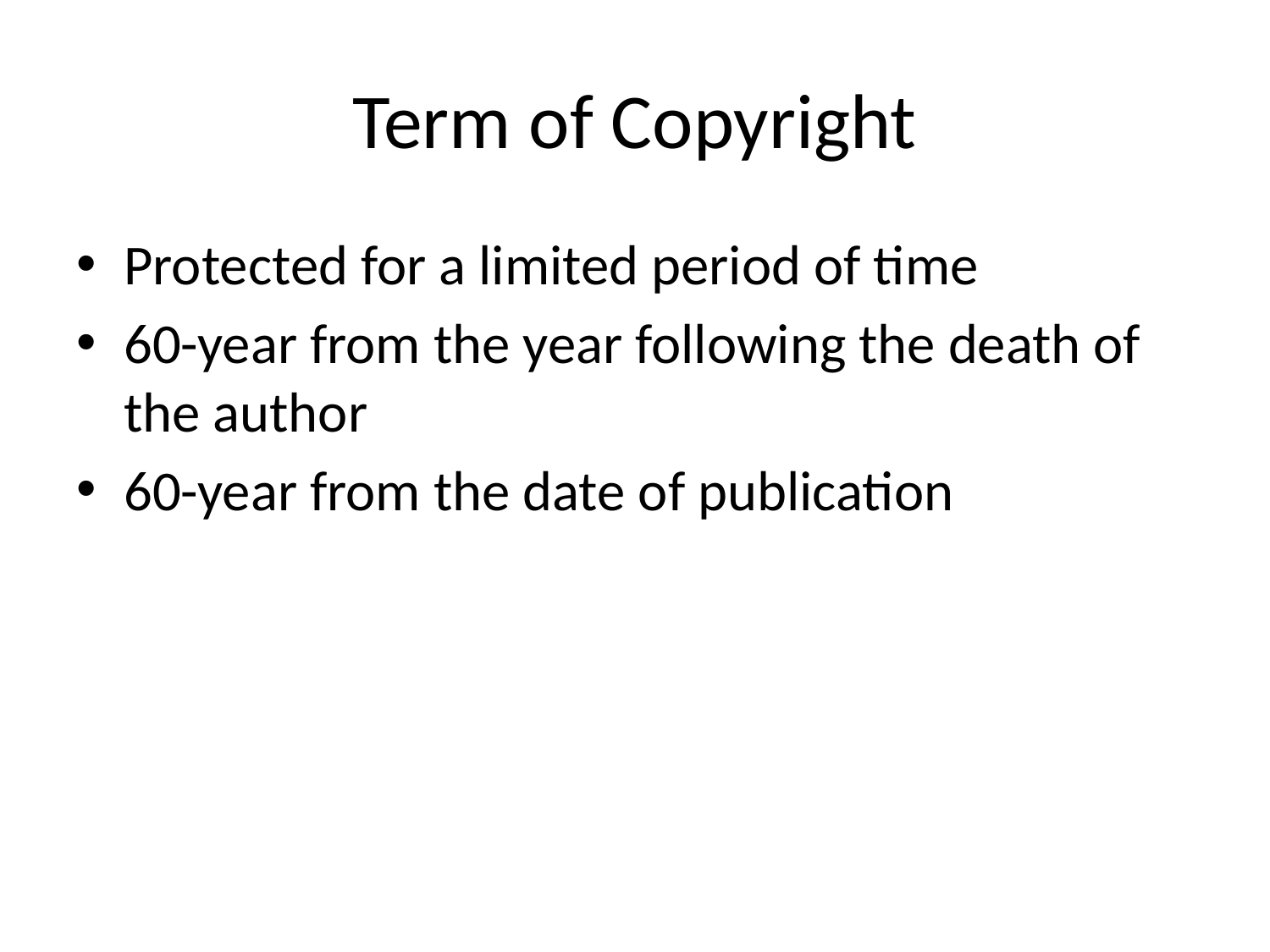

# Term of Copyright
Protected for a limited period of time
60-year from the year following the death of the author
60-year from the date of publication